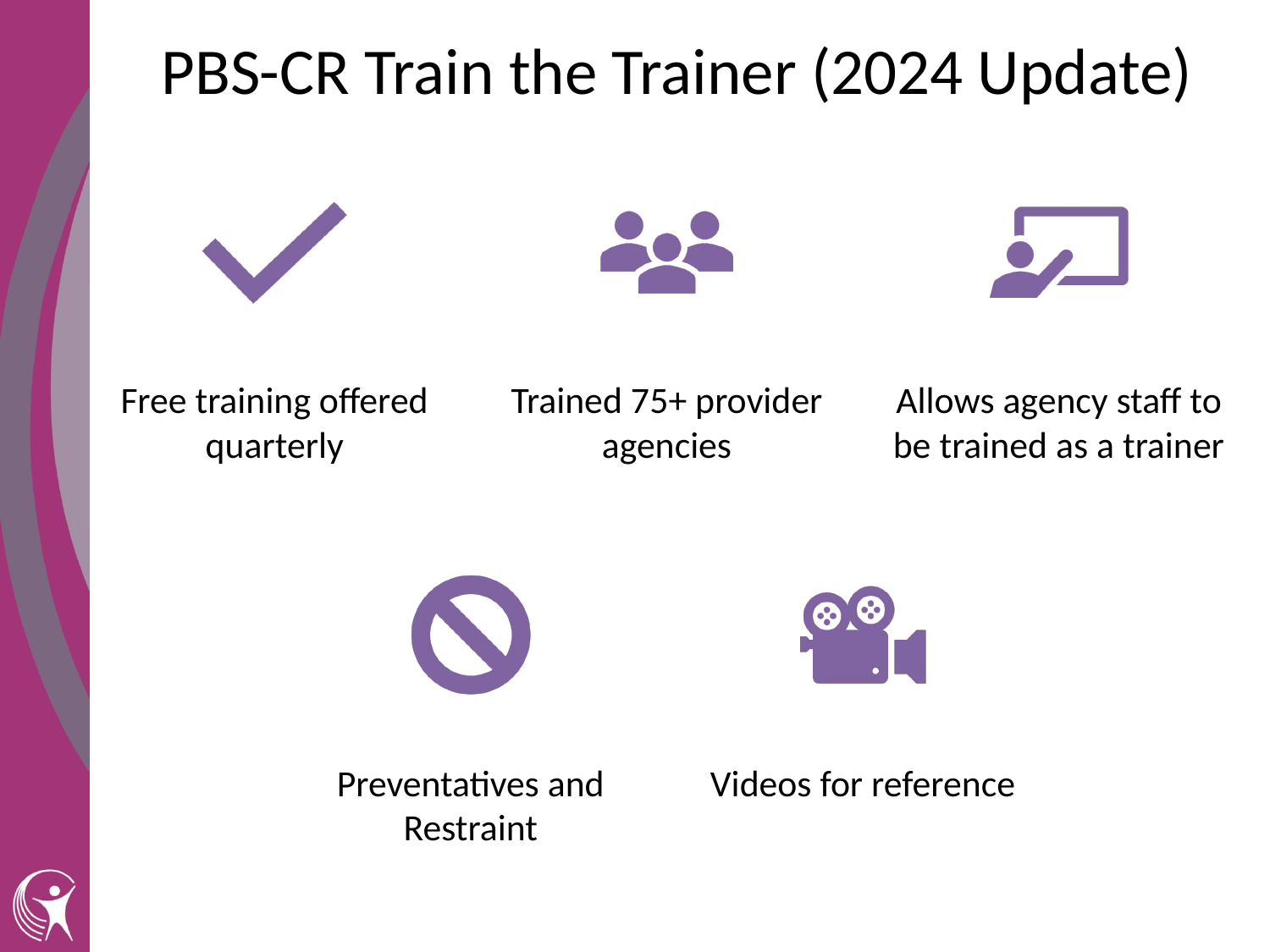

# PBS-CR Train the Trainer (2024 Update)
Free training offered quarterly
Trained 75+ provider agencies
Allows agency staff to be trained as a trainer
Preventatives and Restraint
Videos for reference